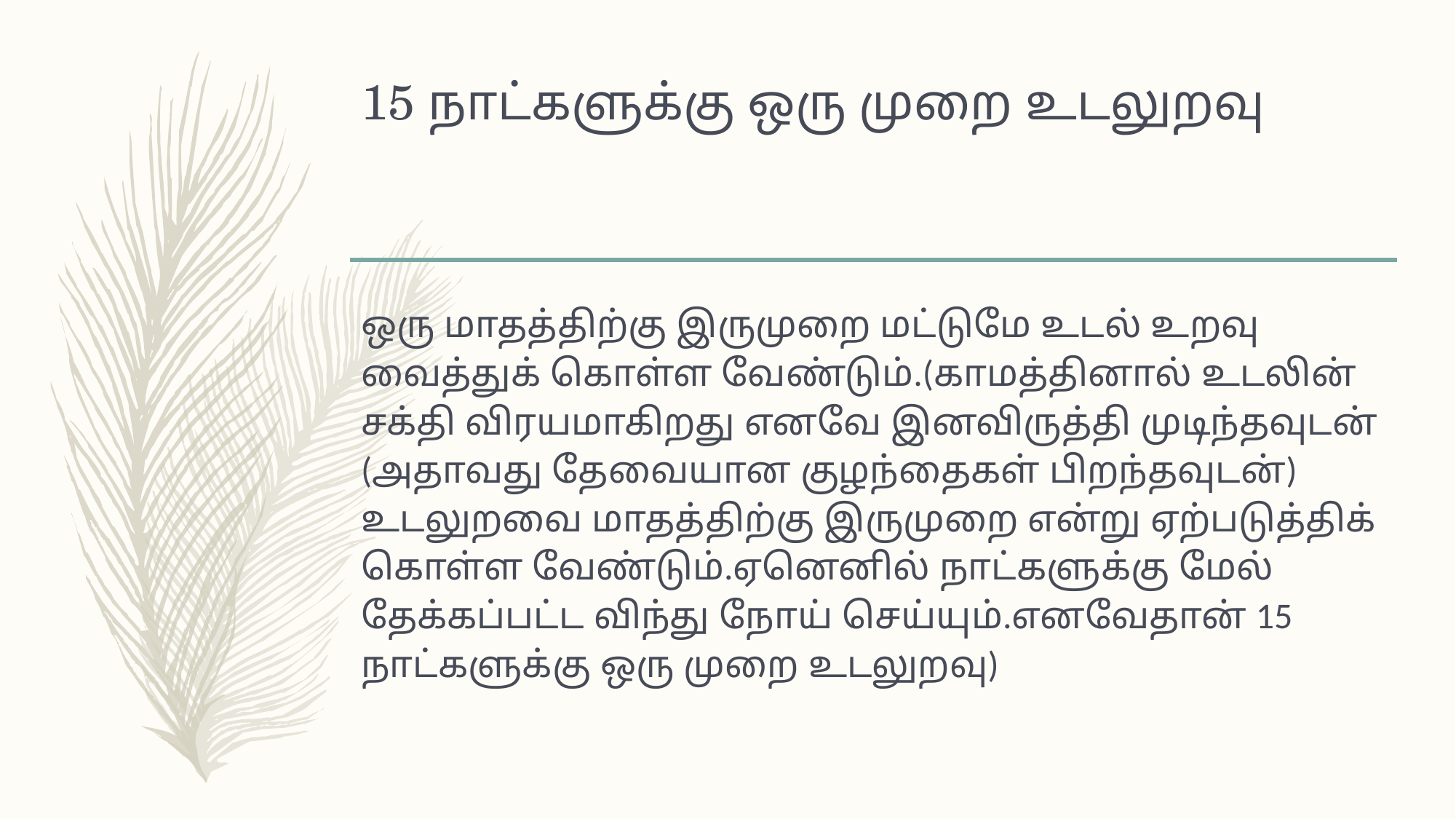

# 15 நாட்களுக்கு ஒரு முறை உடலுறவு
ஒரு மாதத்திற்கு இருமுறை மட்டுமே உடல் உறவு வைத்துக் கொள்ள வேண்டும்.(காமத்தினால் உடலின் சக்தி விரயமாகிறது எனவே இனவிருத்தி முடிந்தவுடன் (அதாவது தேவையான குழந்தைகள் பிறந்தவுடன்) உடலுறவை மாதத்திற்கு இருமுறை என்று ஏற்படுத்திக் கொள்ள வேண்டும்.ஏனெனில் நாட்களுக்கு மேல் தேக்கப்பட்ட விந்து நோய் செய்யும்.எனவேதான் 15 நாட்களுக்கு ஒரு முறை உடலுறவு)